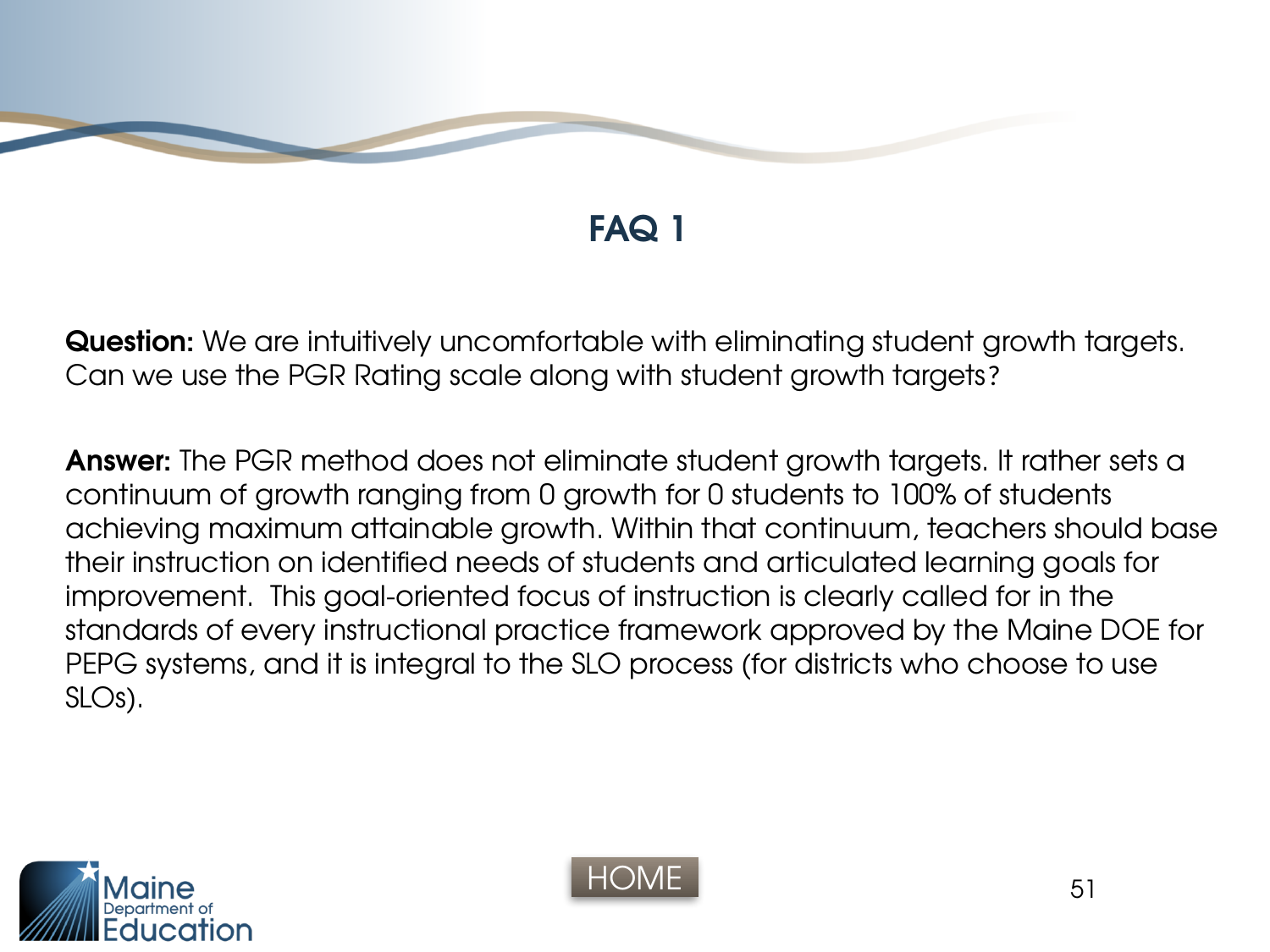

# FAQ 1

Question: We are intuitively uncomfortable with eliminating student growth targets. Can we use the PGR Rating scale along with student growth targets?

Answer: The PGR method does not eliminate student growth targets. It rather sets a continuum of growth ranging from 0 growth for 0 students to 100% of students achieving maximum attainable growth. Within that continuum, teachers should base their instruction on identified needs of students and articulated learning goals for improvement.  This goal-oriented focus of instruction is clearly called for in the standards of every instructional practice framework approved by the Maine DOE for PEPG systems, and it is integral to the SLO process (for districts who choose to use SLOs).

51